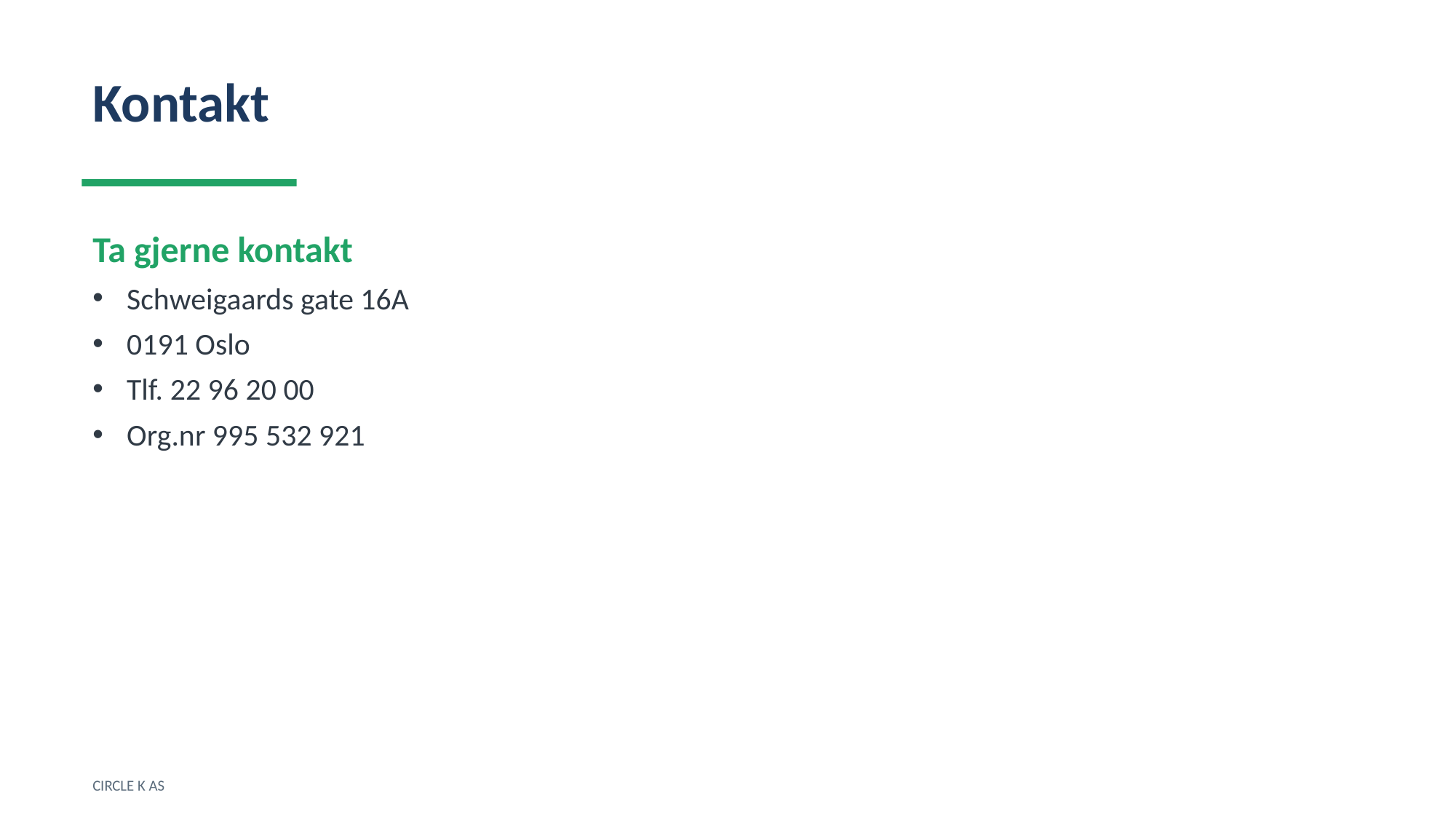

Kontakt

Ta gjerne kontakt
Schweigaards gate 16A
0191 Oslo
Tlf. 22 96 20 00
Org.nr 995 532 921
CIRCLE K AS